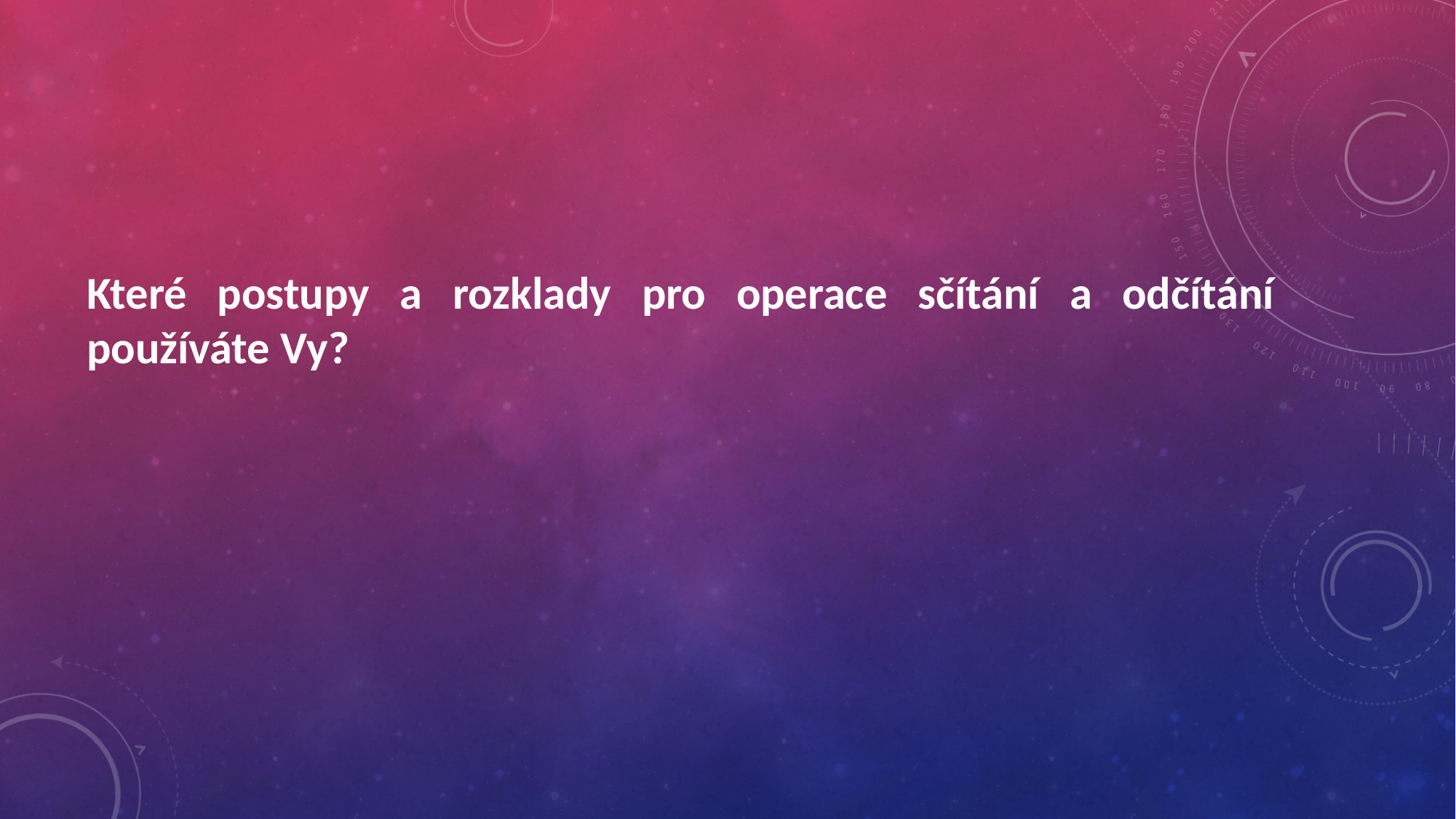

#
Které postupy a rozklady pro operace sčítání a odčítání používáte Vy?